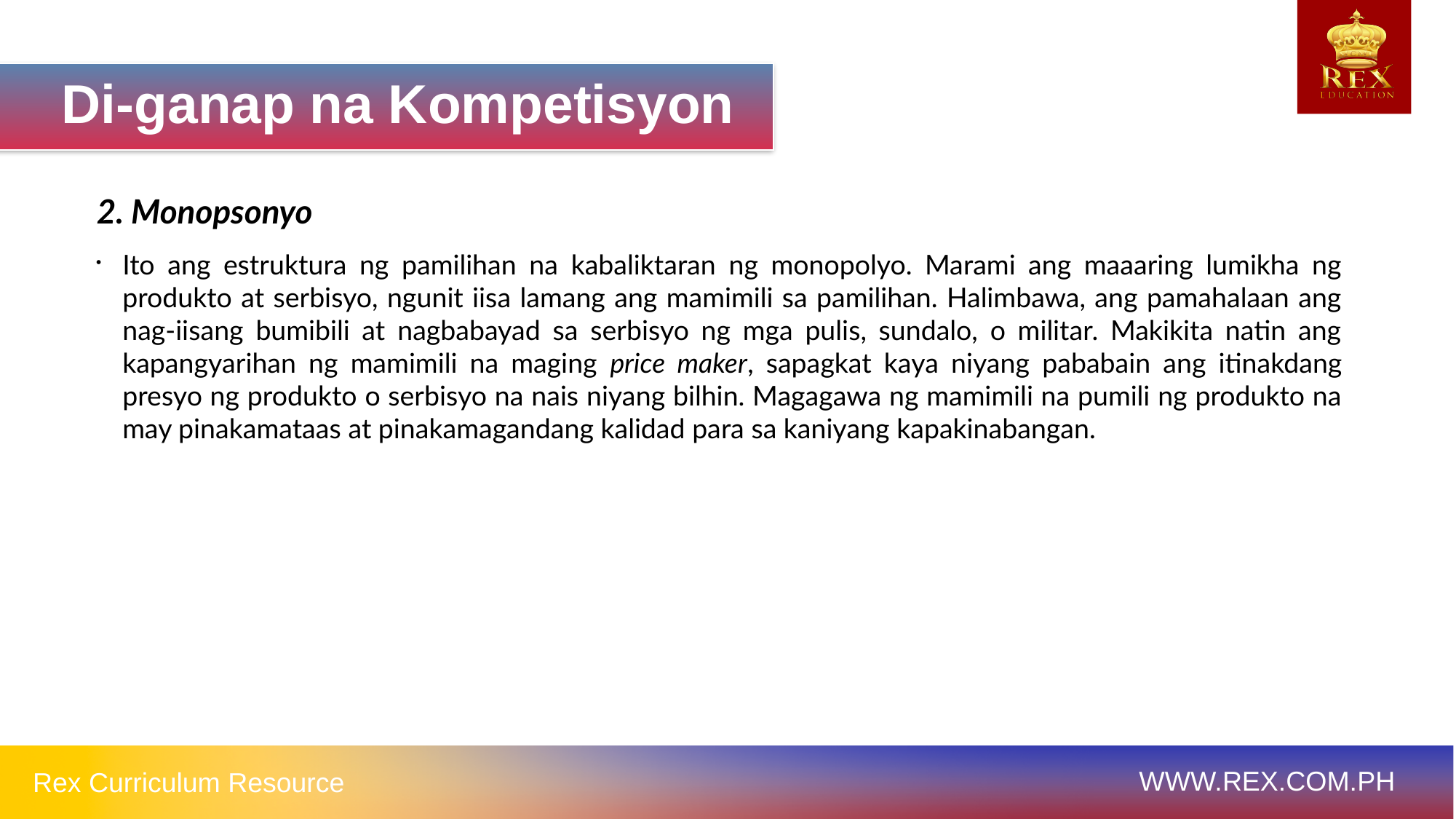

Di-ganap na Kompetisyon

2. Monopsonyo
Ito ang estruktura ng pamilihan na kabaliktaran ng monopolyo. Marami ang maaaring lumikha ng produkto at serbisyo, ngunit iisa lamang ang mamimili sa pamilihan. Halimbawa, ang pamahalaan ang nag-iisang bumibili at nagbabayad sa serbisyo ng mga pulis, sundalo, o militar. Makikita natin ang kapangyarihan ng mamimili na maging price maker, sapagkat kaya niyang pababain ang itinakdang presyo ng produkto o serbisyo na nais niyang bilhin. Magagawa ng mamimili na pumili ng produkto na may pinakamataas at pinakamagandang kalidad para sa kaniyang kapakinabangan.